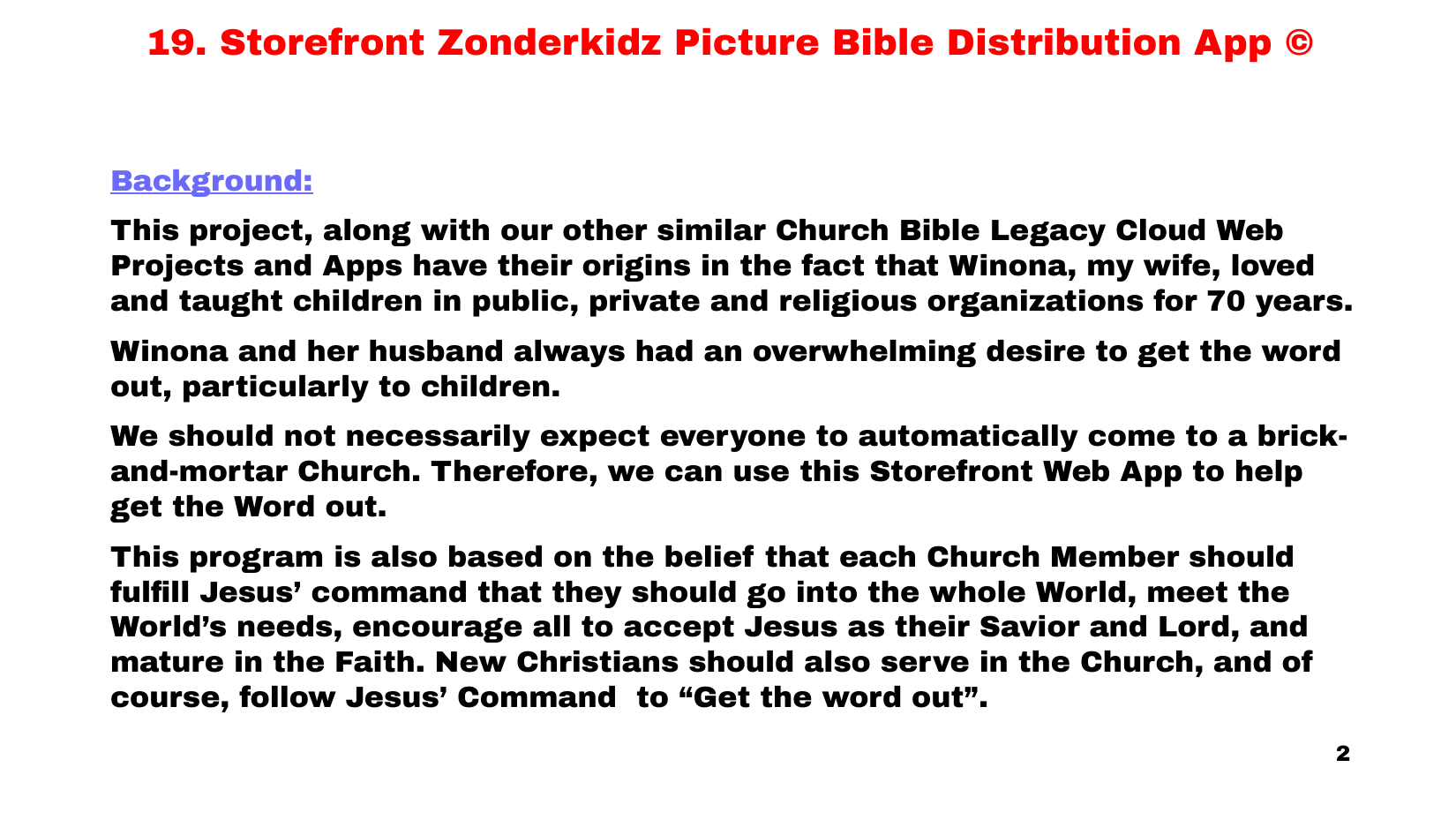

19. Storefront Zonderkidz Picture Bible Distribution App ©
Background:
This project, along with our other similar Church Bible Legacy Cloud Web Projects and Apps have their origins in the fact that Winona, my wife, loved and taught children in public, private and religious organizations for 70 years.
Winona and her husband always had an overwhelming desire to get the word out, particularly to children.
We should not necessarily expect everyone to automatically come to a brick-and-mortar Church. Therefore, we can use this Storefront Web App to help get the Word out.
This program is also based on the belief that each Church Member should fulfill Jesus’ command that they should go into the whole World, meet the World’s needs, encourage all to accept Jesus as their Savior and Lord, and mature in the Faith. New Christians should also serve in the Church, and of course, follow Jesus’ Command  to “Get the word out”.
2